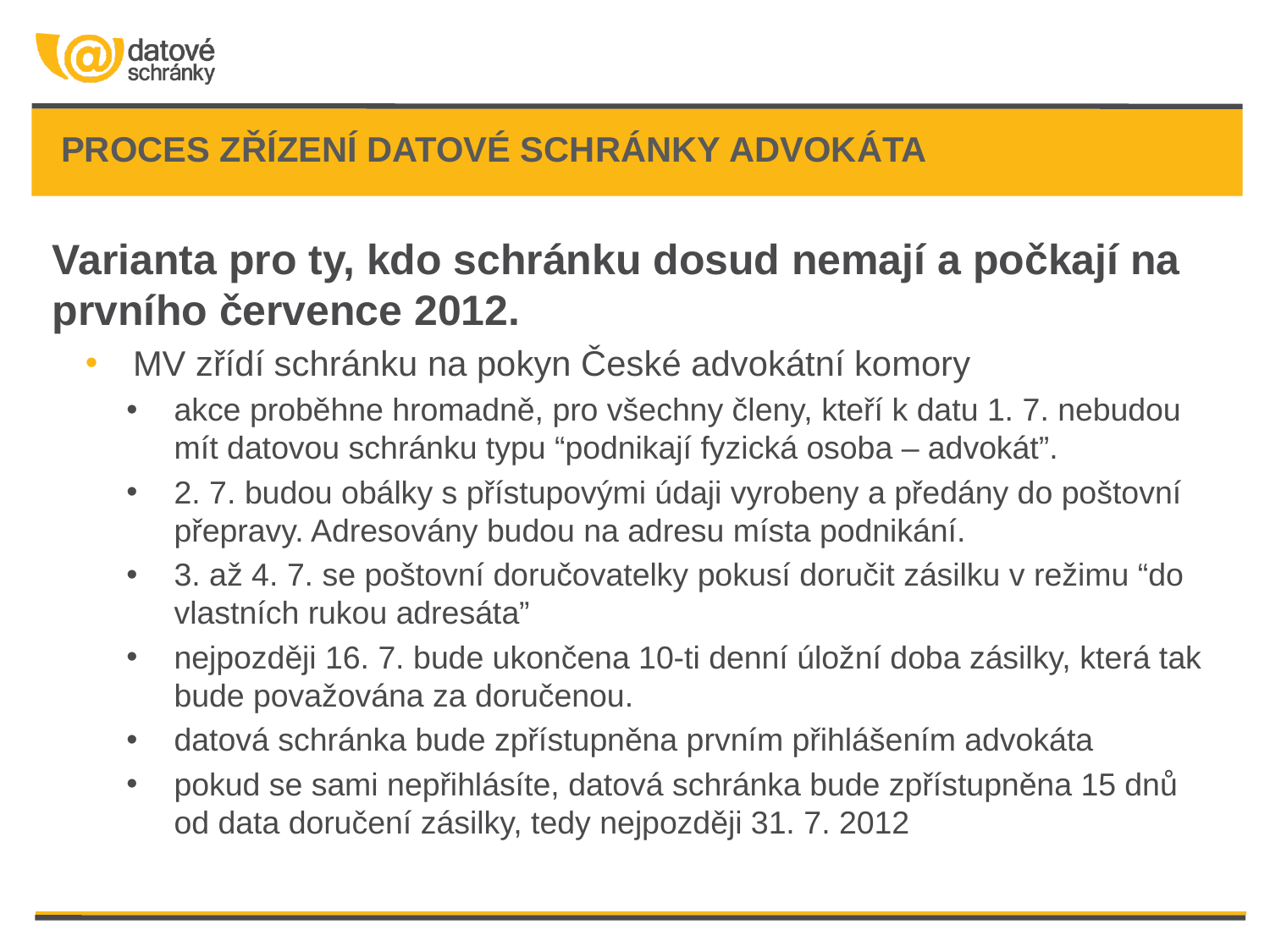

# proces zřízení datové schránky advokáta
Varianta pro ty, kdo schránku dosud nemají a počkají na prvního července 2012.
MV zřídí schránku na pokyn České advokátní komory
akce proběhne hromadně, pro všechny členy, kteří k datu 1. 7. nebudou mít datovou schránku typu “podnikají fyzická osoba – advokát”.
2. 7. budou obálky s přístupovými údaji vyrobeny a předány do poštovní přepravy. Adresovány budou na adresu místa podnikání.
3. až 4. 7. se poštovní doručovatelky pokusí doručit zásilku v režimu “do vlastních rukou adresáta”
nejpozději 16. 7. bude ukončena 10-ti denní úložní doba zásilky, která tak bude považována za doručenou.
datová schránka bude zpřístupněna prvním přihlášením advokáta
pokud se sami nepřihlásíte, datová schránka bude zpřístupněna 15 dnů od data doručení zásilky, tedy nejpozději 31. 7. 2012